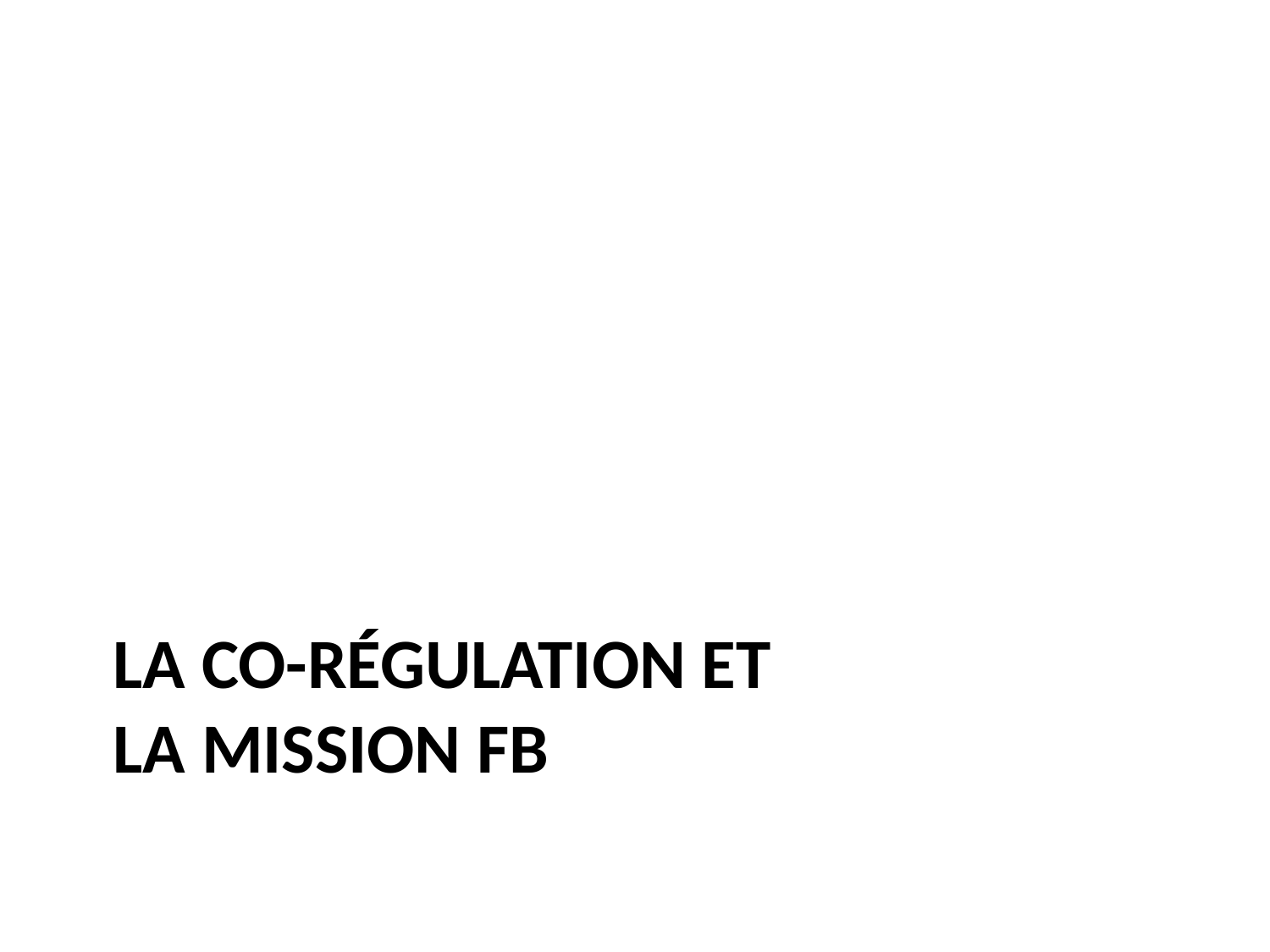

# La co-régulation et la mission FB